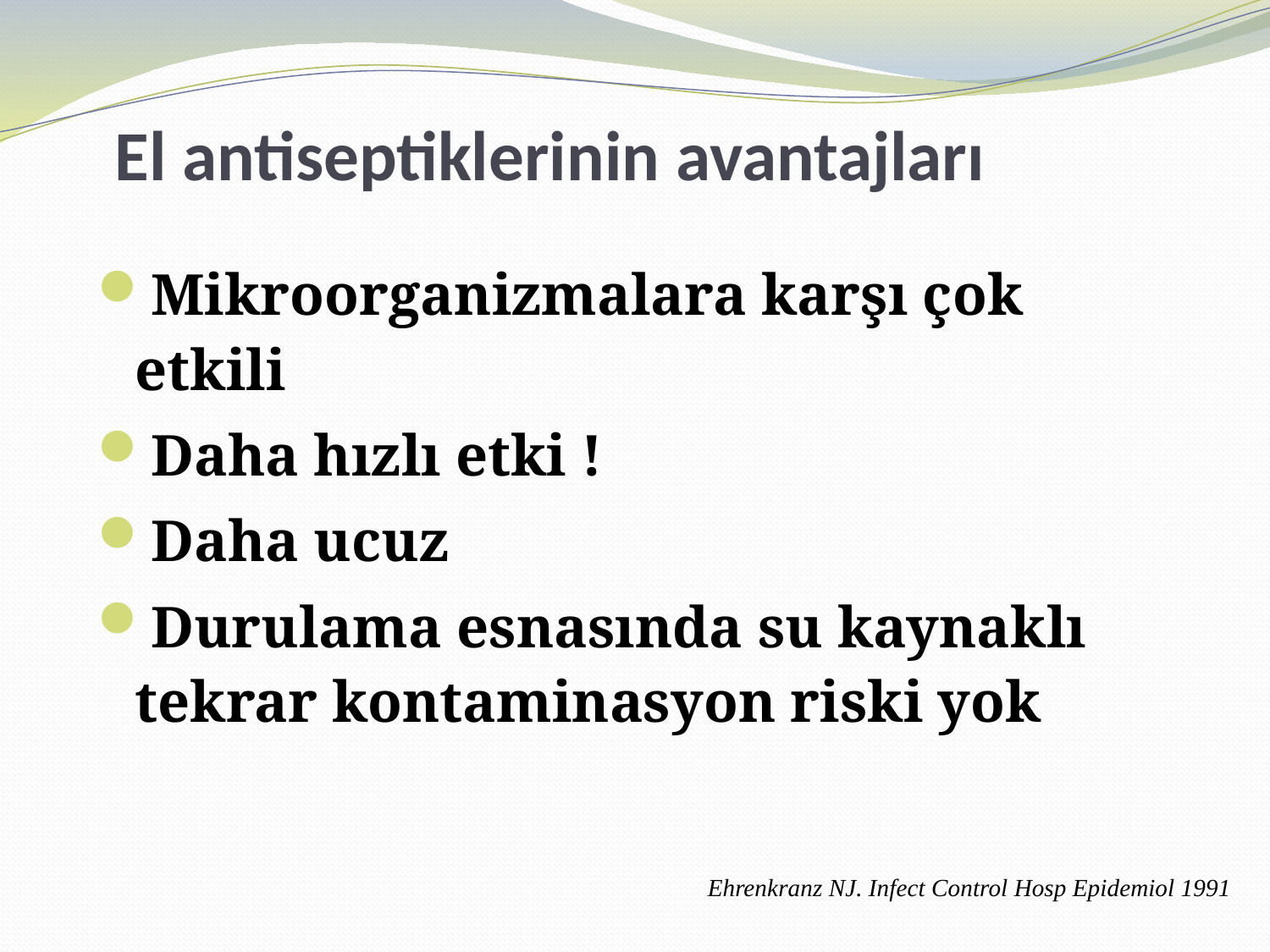

# El antiseptiklerinin avantajları
Mikroorganizmalara karşı çok etkili
Daha hızlı etki !
Daha ucuz
Durulama esnasında su kaynaklı tekrar kontaminasyon riski yok
Ehrenkranz NJ. Infect Control Hosp Epidemiol 1991